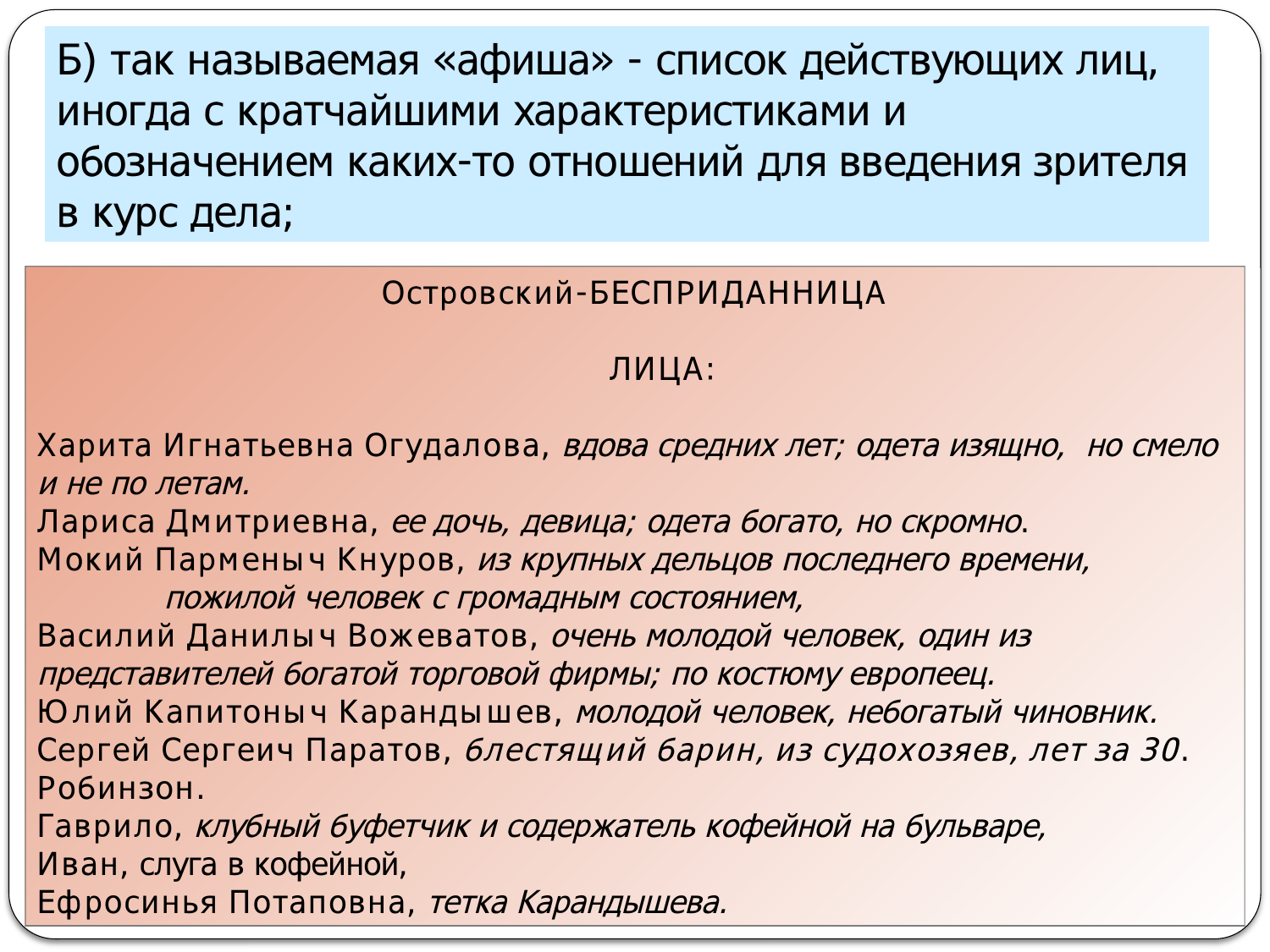

Б) так называемая «афиша» - список действующих лиц, иногда с кратчайшими характеристиками и обозначением каких-то отношений для введения зрителя в курс дела;
Отличительные особенности драмы:
Островский-БЕСПРИДАННИЦА

      ЛИЦА:

Харита Игнатьевна Огудалова, вдова средних лет; одета изящно,  но смело и не по летам.
Лариса Дмитриевна, ее дочь, девица; одета богато, но скромно.
Мокий Парменыч Кнуров, из крупных дельцов последнего времени,
	пожилой человек с громадным состоянием,
Василий Данилыч Вожеватов, очень молодой человек, один из представителей богатой торговой фирмы; по костюму европеец.
Юлий Капитоныч Карандышев, молодой человек, небогатый чиновник.
Сергей Сергеич Паратов, блестящий барин, из судохозяев, лет за 30.
Робинзон.
Гаврило, клубный буфетчик и содержатель кофейной на бульваре,
Иван, слуга в кофейной,
Ефросинья Потаповна, тетка Карандышева.